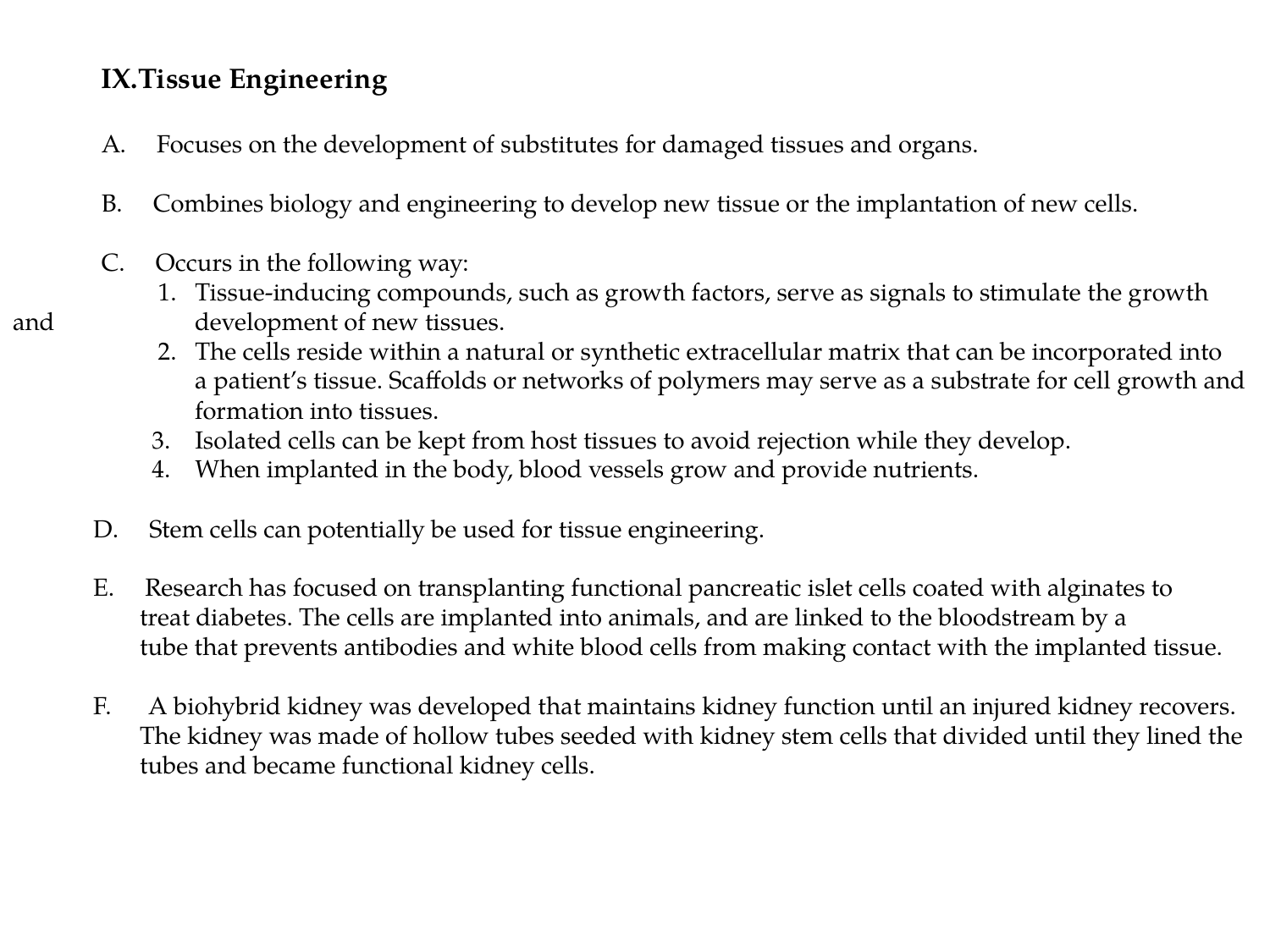

Tissue Engineering

A.     Focuses on the development of substitutes for damaged tissues and organs.

B.     Combines biology and engineering to develop new tissue or the implantation of new cells.

C.     Occurs in the following way:
	   1.   Tissue-inducing compounds, such as growth factors, serve as signals to stimulate the growth and 	         development of new tissues.
	   2.   The cells reside within a natural or synthetic extracellular matrix that can be incorporated into 	         a patient’s tissue. Scaffolds or networks of polymers may serve as a substrate for cell growth and 	         formation into tissues.
	  3.    Isolated cells can be kept from host tissues to avoid rejection while they develop.
	  4.    When implanted in the body, blood vessels grow and provide nutrients.

         D.     Stem cells can potentially be used for tissue engineering.

         E.     Research has focused on transplanting functional pancreatic islet cells coated with alginates to
	treat diabetes. The cells are implanted into animals, and are linked to the bloodstream by a
	tube that prevents antibodies and white blood cells from making contact with the implanted tissue.

         F.      A biohybrid kidney was developed that maintains kidney function until an injured kidney recovers. 	The kidney was made of hollow tubes seeded with kidney stem cells that divided until they lined the 	tubes and became functional kidney cells.